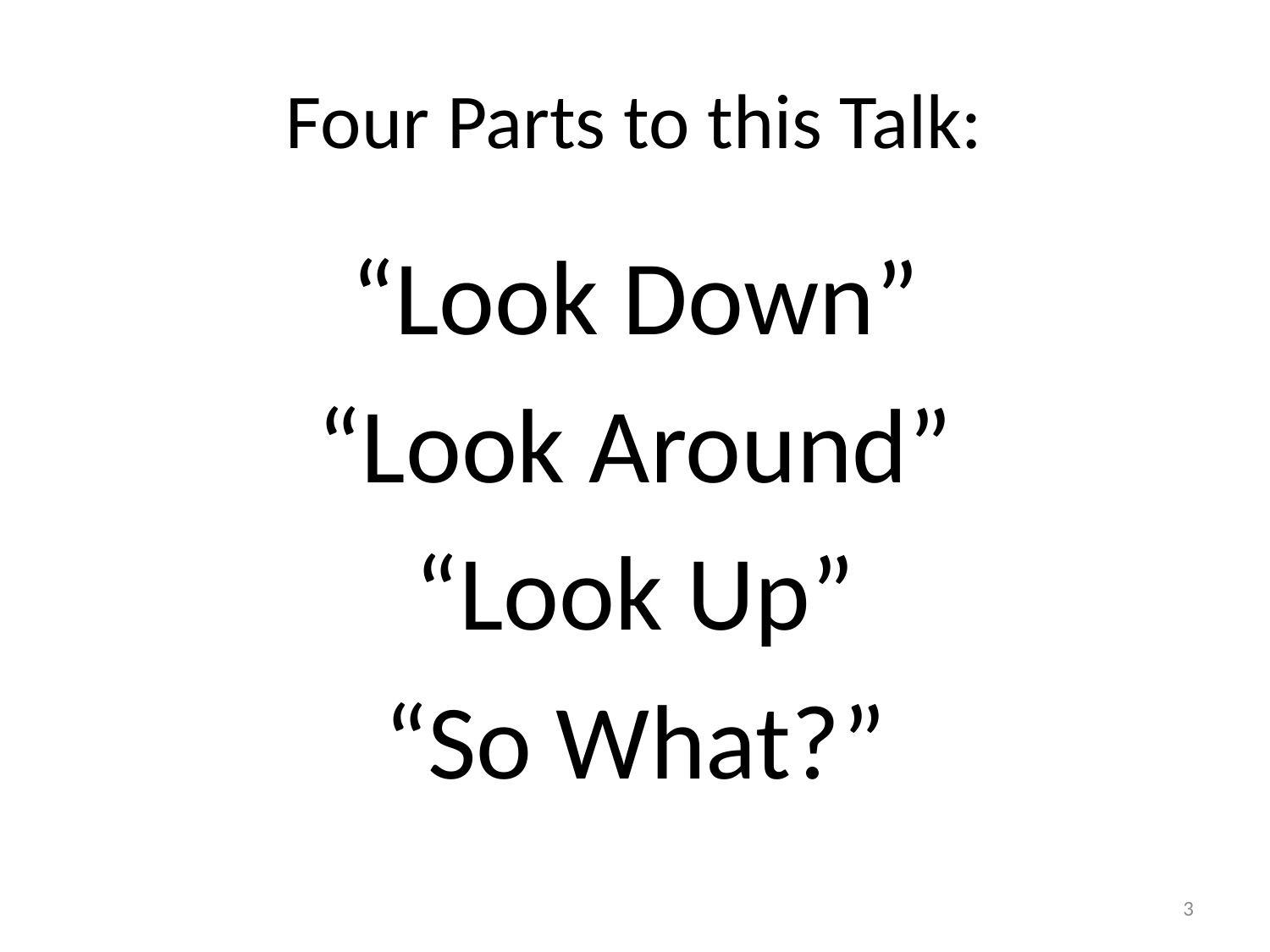

# Four Parts to this Talk:
“Look Down”
“Look Around”
“Look Up”
“So What?”
3